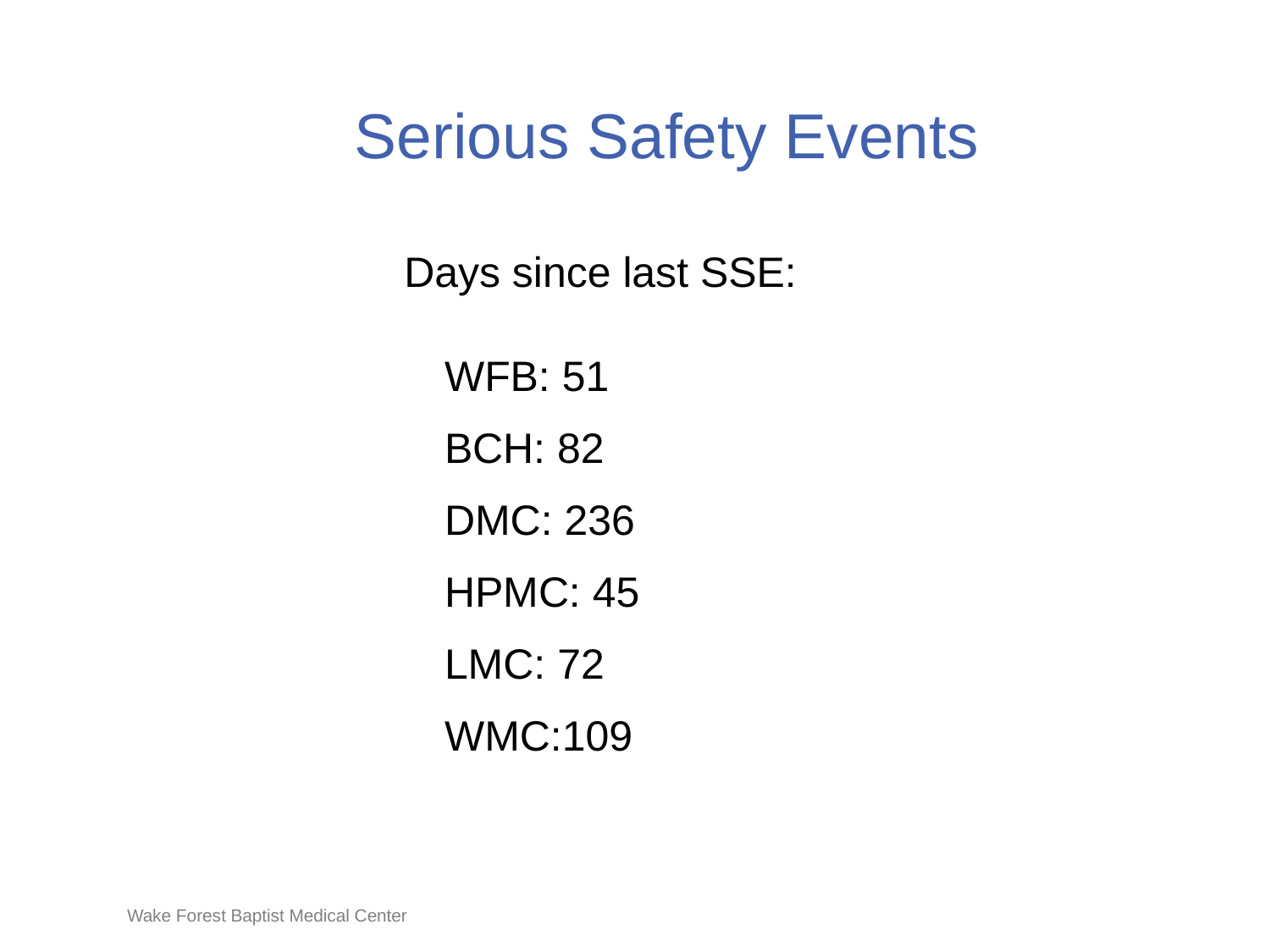

# Serious Safety Events
Days since last SSE:
WFB: 51
BCH: 82
DMC: 236
HPMC: 45
LMC: 72
WMC:109